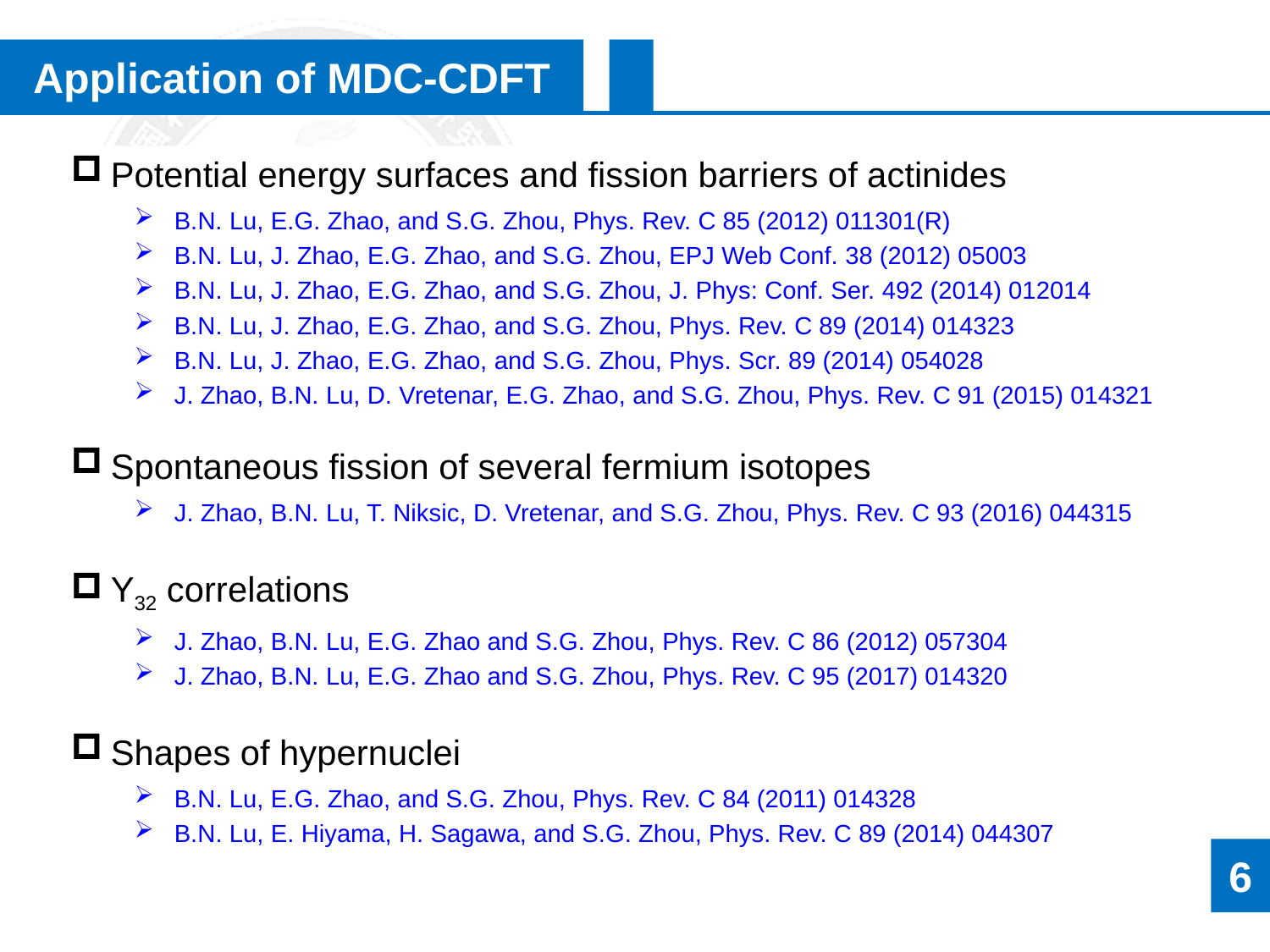

Application of MDC-CDFT

Potential energy surfaces and fission barriers of actinides
B.N. Lu, E.G. Zhao, and S.G. Zhou, Phys. Rev. C 85 (2012) 011301(R)
B.N. Lu, J. Zhao, E.G. Zhao, and S.G. Zhou, EPJ Web Conf. 38 (2012) 05003
B.N. Lu, J. Zhao, E.G. Zhao, and S.G. Zhou, J. Phys: Conf. Ser. 492 (2014) 012014
B.N. Lu, J. Zhao, E.G. Zhao, and S.G. Zhou, Phys. Rev. C 89 (2014) 014323
B.N. Lu, J. Zhao, E.G. Zhao, and S.G. Zhou, Phys. Scr. 89 (2014) 054028
J. Zhao, B.N. Lu, D. Vretenar, E.G. Zhao, and S.G. Zhou, Phys. Rev. C 91 (2015) 014321

Spontaneous fission of several fermium isotopes
J. Zhao, B.N. Lu, T. Niksic, D. Vretenar, and S.G. Zhou, Phys. Rev. C 93 (2016) 044315

Y32 correlations
J. Zhao, B.N. Lu, E.G. Zhao and S.G. Zhou, Phys. Rev. C 86 (2012) 057304
J. Zhao, B.N. Lu, E.G. Zhao and S.G. Zhou, Phys. Rev. C 95 (2017) 014320

Shapes of hypernuclei
B.N. Lu, E.G. Zhao, and S.G. Zhou, Phys. Rev. C 84 (2011) 014328
B.N. Lu, E. Hiyama, H. Sagawa, and S.G. Zhou, Phys. Rev. C 89 (2014) 044307

6